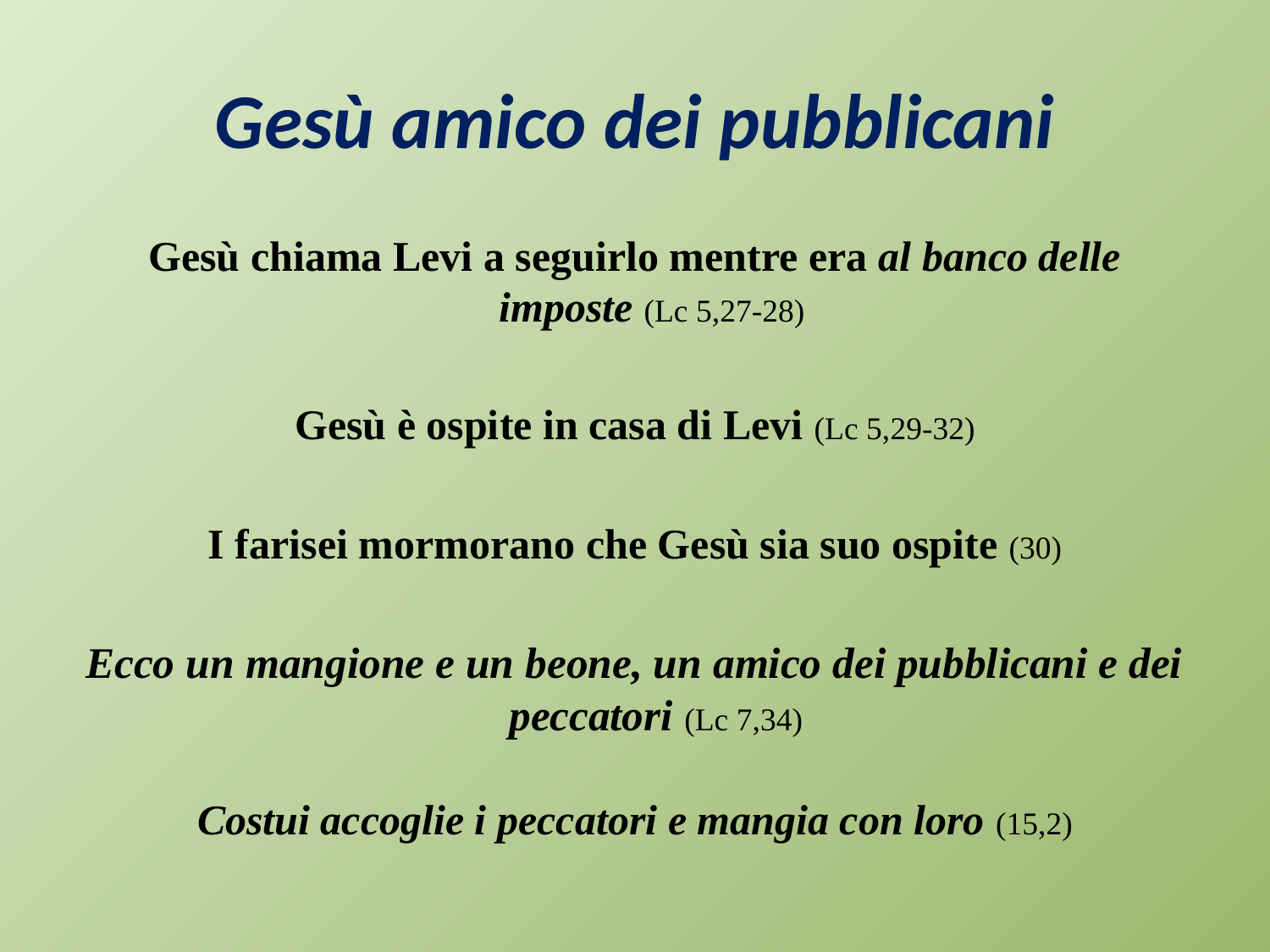

# Gesù amico dei pubblicani
Gesù chiama Levi a seguirlo mentre era al banco delle imposte (Lc 5,27-28)

Gesù è ospite in casa di Levi (Lc 5,29-32)

I farisei mormorano che Gesù sia suo ospite (30)

Ecco un mangione e un beone, un amico dei pubblicani e dei peccatori (Lc 7,34)

Costui accoglie i peccatori e mangia con loro (15,2)